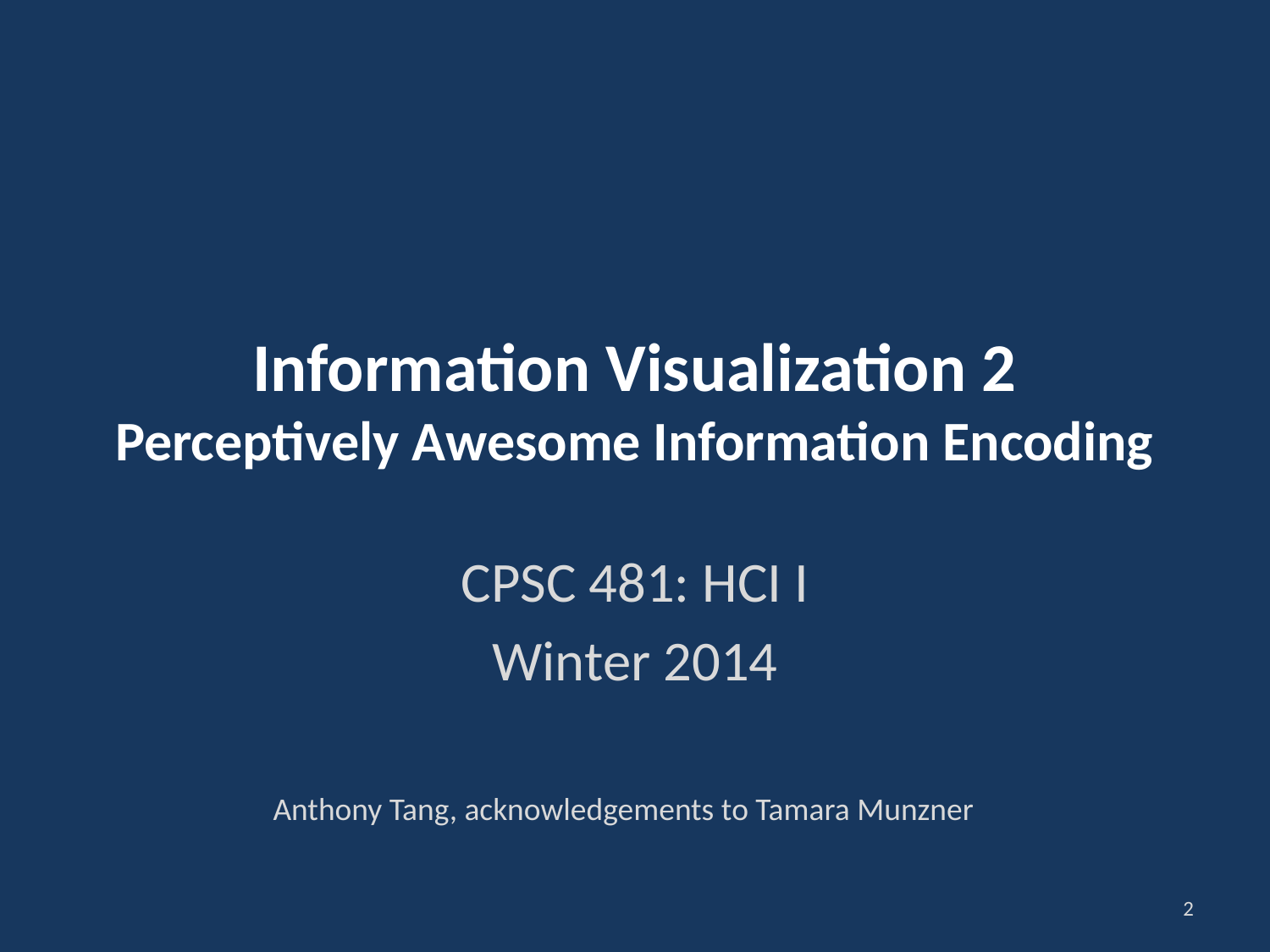

# Information Visualization 2 Perceptively Awesome Information Encoding
CPSC 481: HCI I
Winter 2014
Anthony Tang, acknowledgements to Tamara Munzner
2